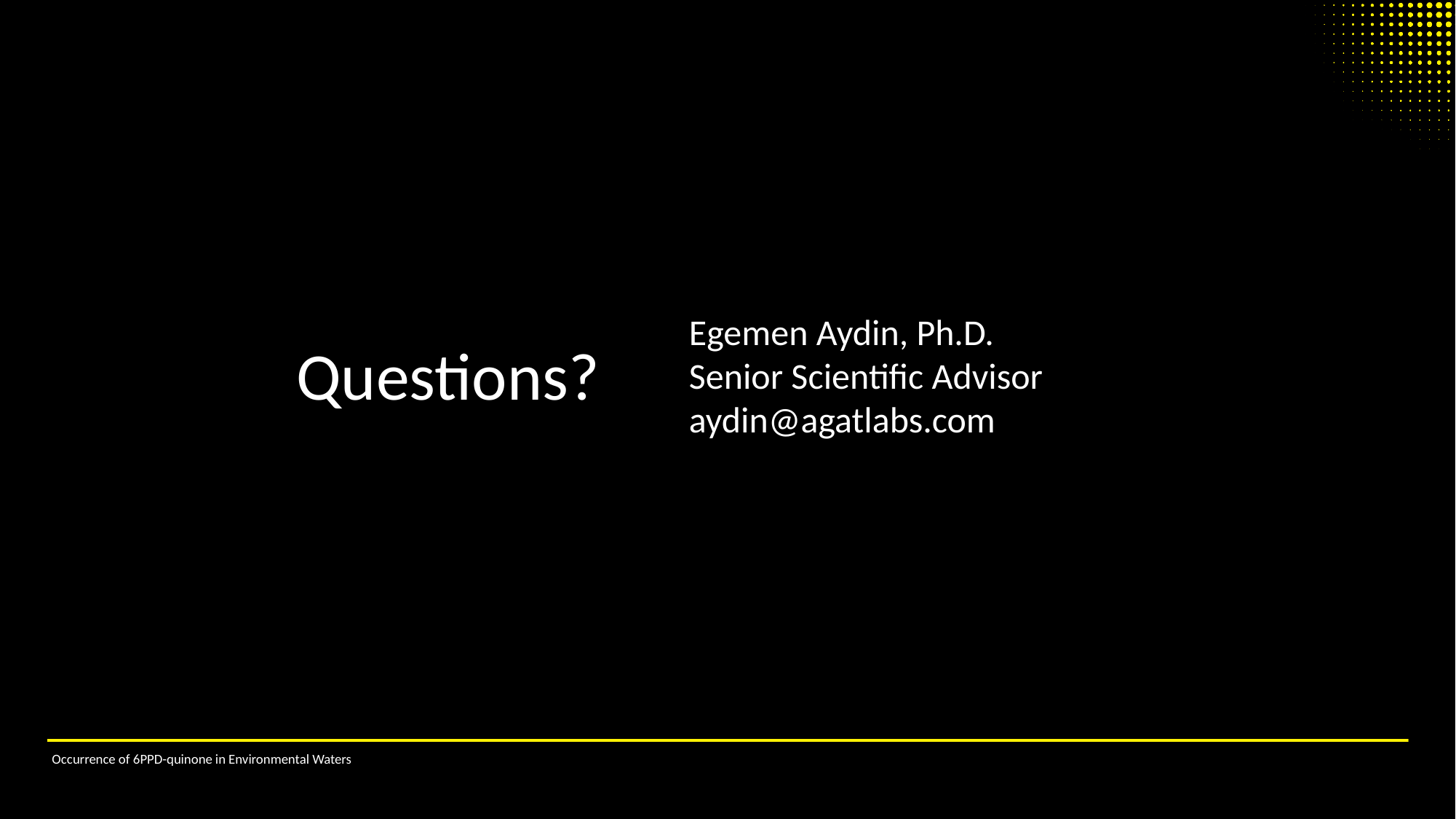

Egemen Aydin, Ph.D.
Senior Scientific Advisor
aydin@agatlabs.com
# Questions?
Occurrence of 6PPD-quinone in Environmental Waters